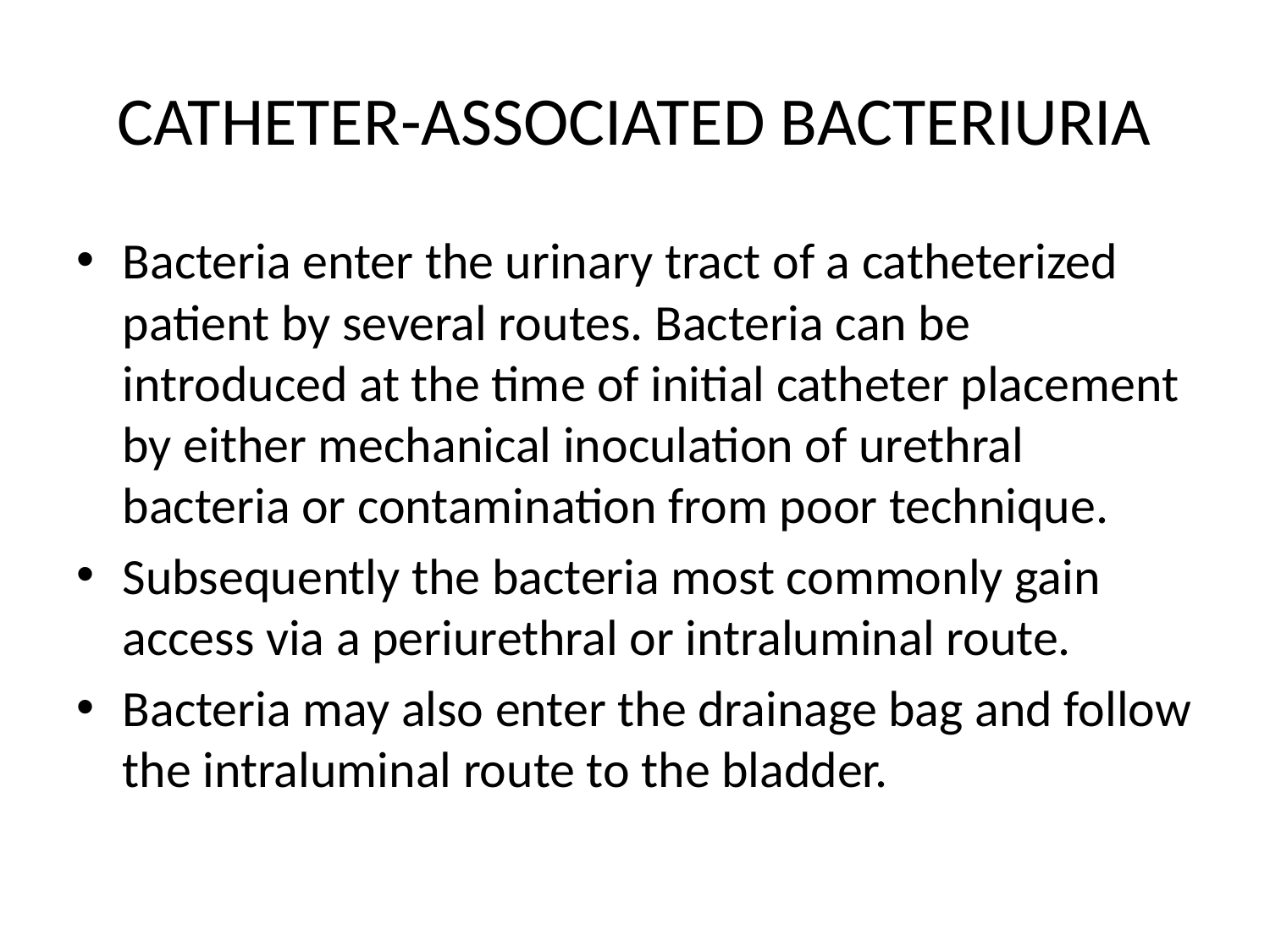

# CATHETER-ASSOCIATED BACTERIURIA
Bacteria enter the urinary tract of a catheterized patient by several routes. Bacteria can be introduced at the time of initial catheter placement by either mechanical inoculation of urethral bacteria or contamination from poor technique.
Subsequently the bacteria most commonly gain access via a periurethral or intraluminal route.
Bacteria may also enter the drainage bag and follow the intraluminal route to the bladder.